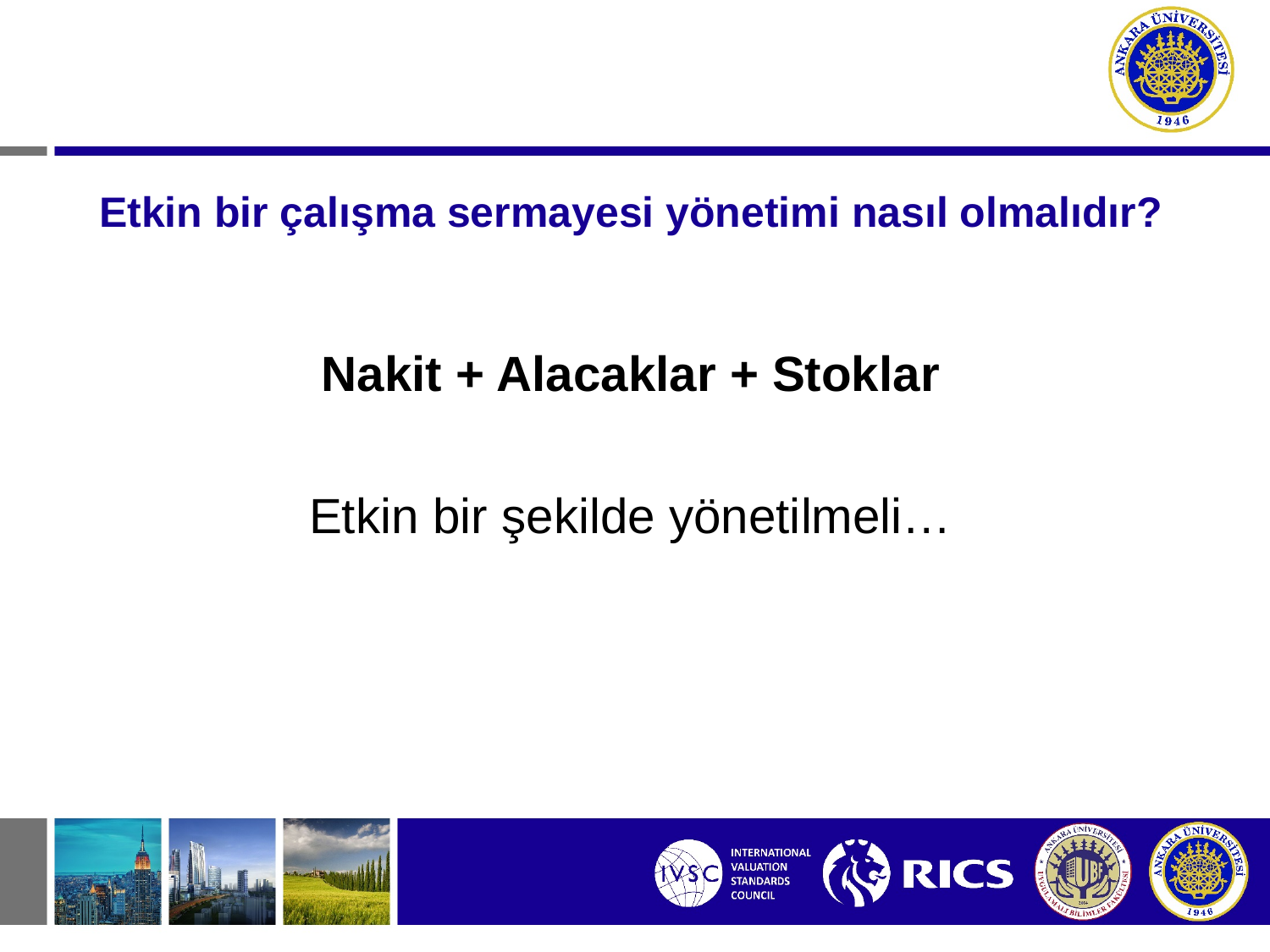

# Etkin bir çalışma sermayesi yönetimi nasıl olmalıdır?

Nakit + Alacaklar + Stoklar

Etkin bir şekilde yönetilmeli…